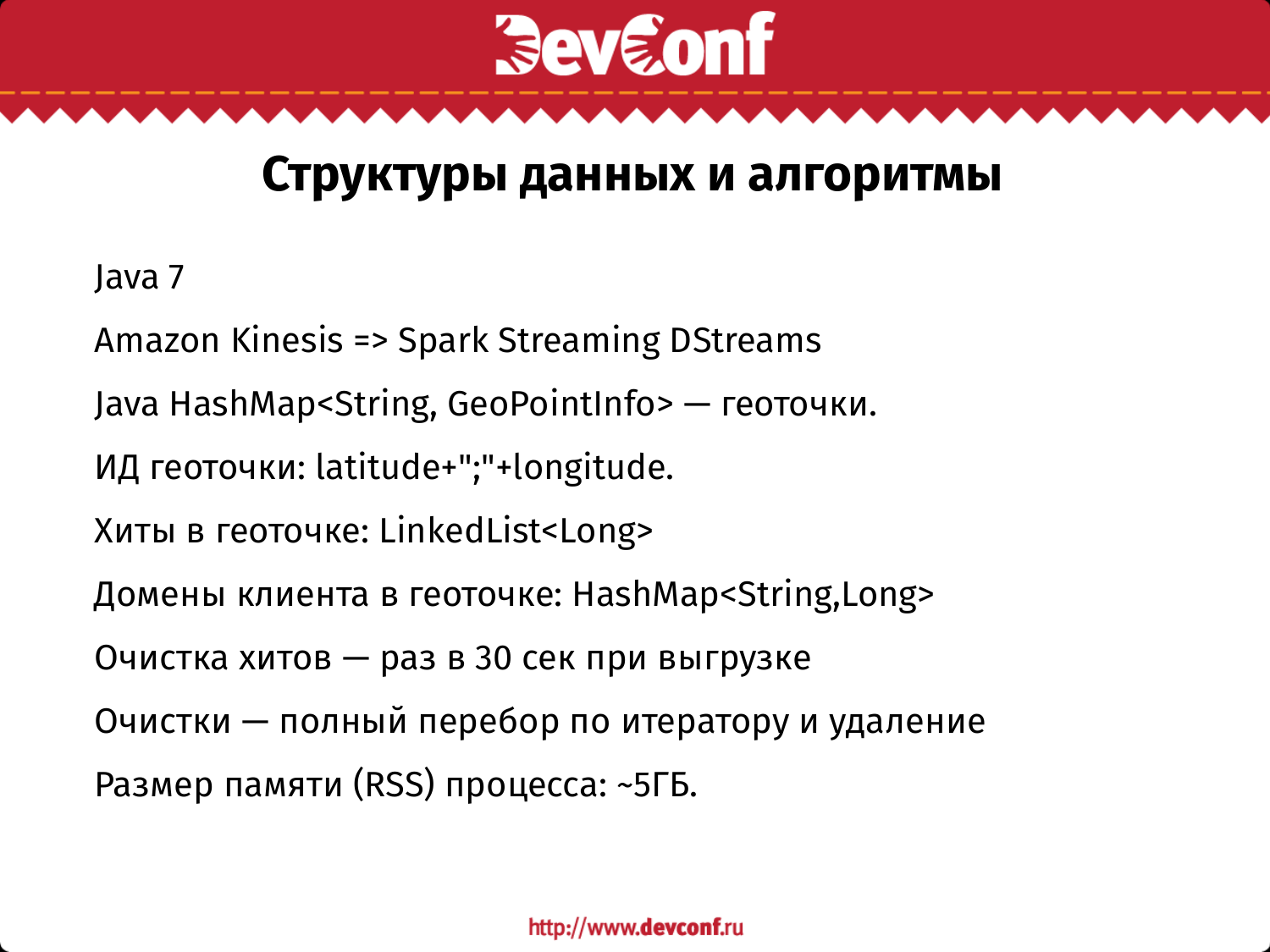

Структуры данных и алгоритмы
Java 7
Amazon Kinesis => Spark Streaming DStreams
Java HashMap<String, GeoPointInfo> — геоточки.
ИД геоточки: latitude+";"+longitude.
Хиты в геоточке: LinkedList<Long>
Домены клиента в геоточке: HashMap<String,Long>
Очистка хитов — раз в 30 сек при выгрузке
Очистки — полный перебор по итератору и удаление
Размер памяти (RSS) процесса: ~5ГБ.